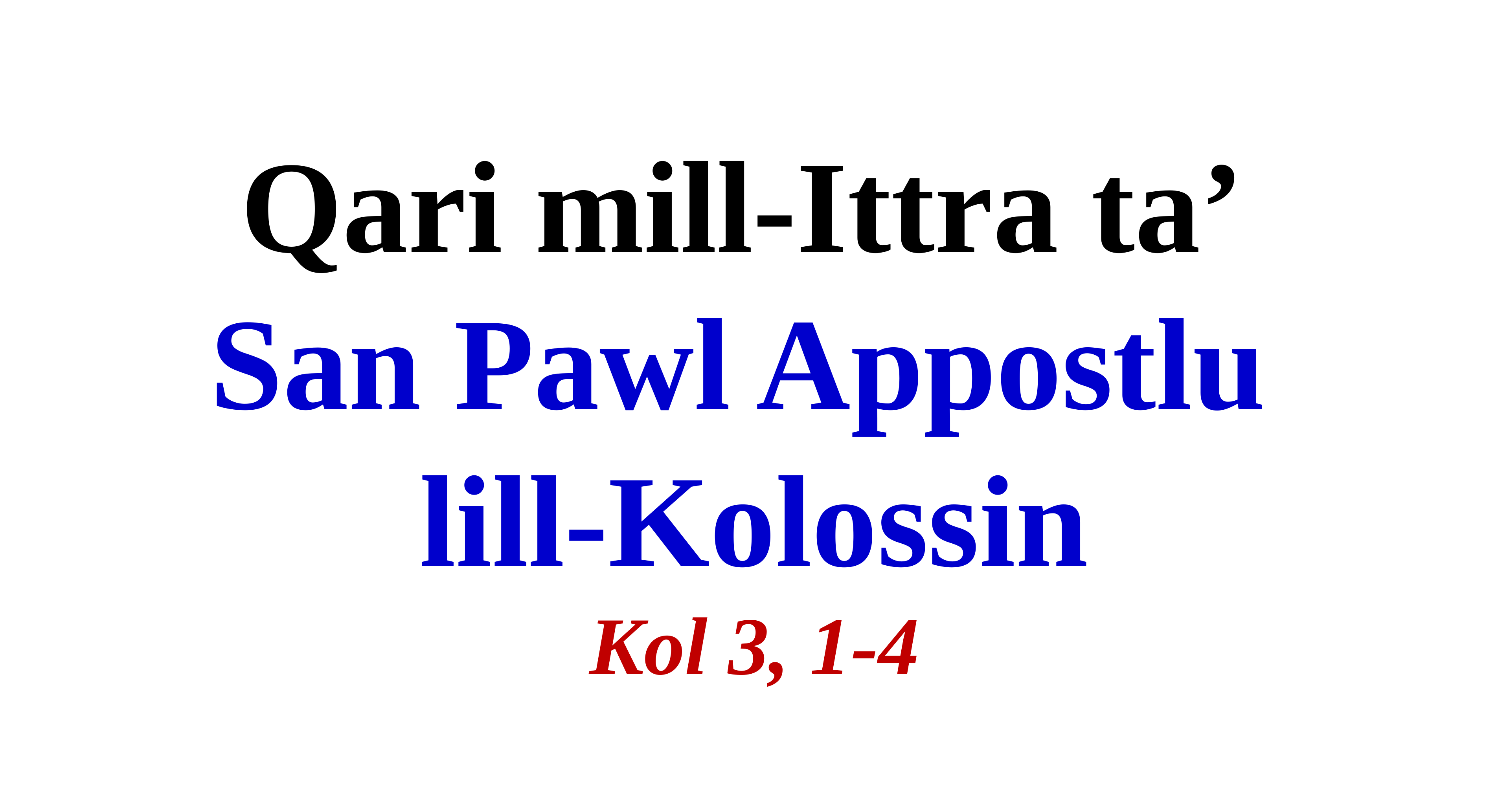

Qari mill-Ittra ta’
San Pawl Appostlu
lill-Kolossin
Kol 3, 1-4